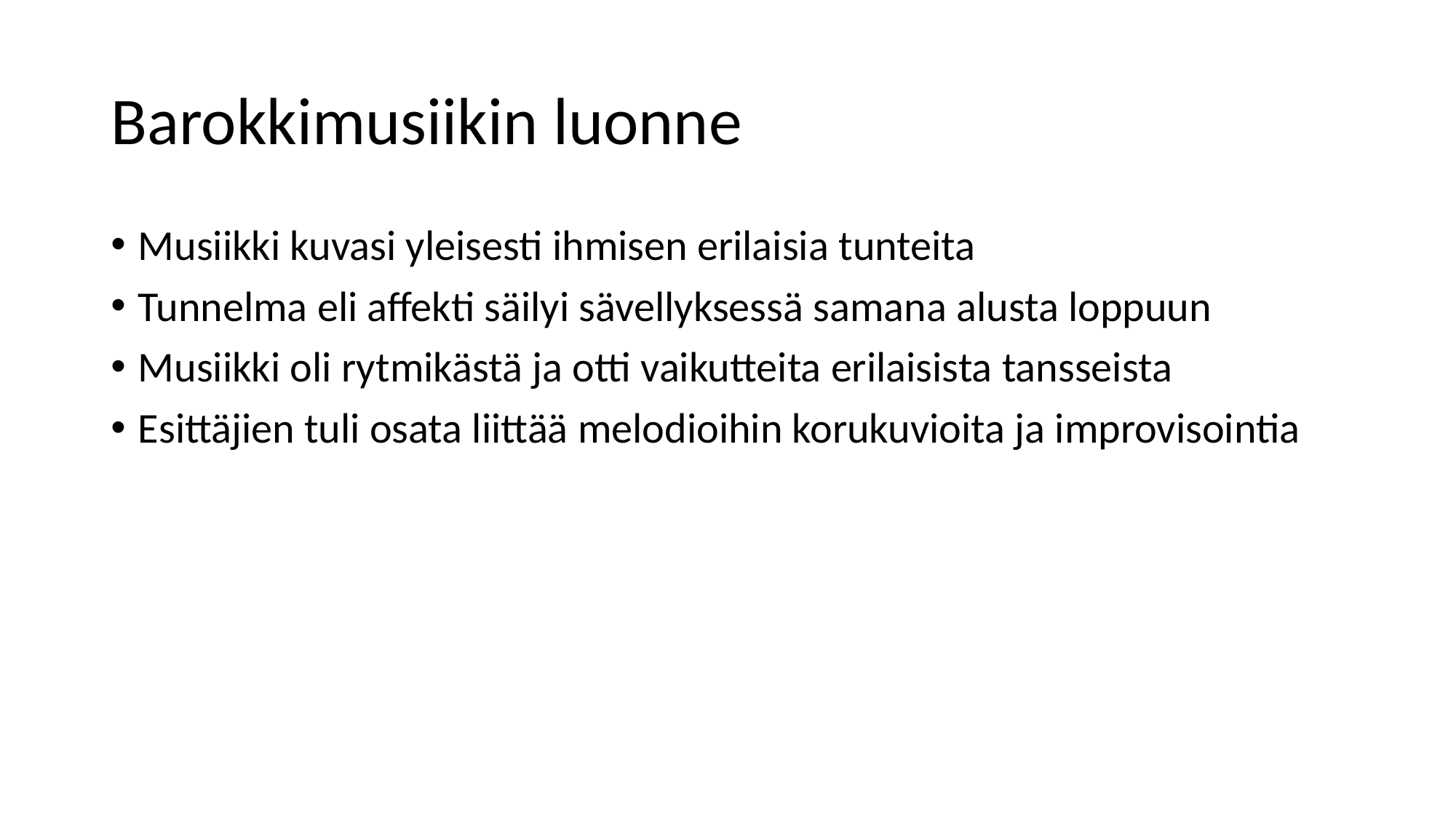

# Barokkimusiikin luonne
Musiikki kuvasi yleisesti ihmisen erilaisia tunteita
Tunnelma eli affekti säilyi sävellyksessä samana alusta loppuun
Musiikki oli rytmikästä ja otti vaikutteita erilaisista tansseista
Esittäjien tuli osata liittää melodioihin korukuvioita ja improvisointia